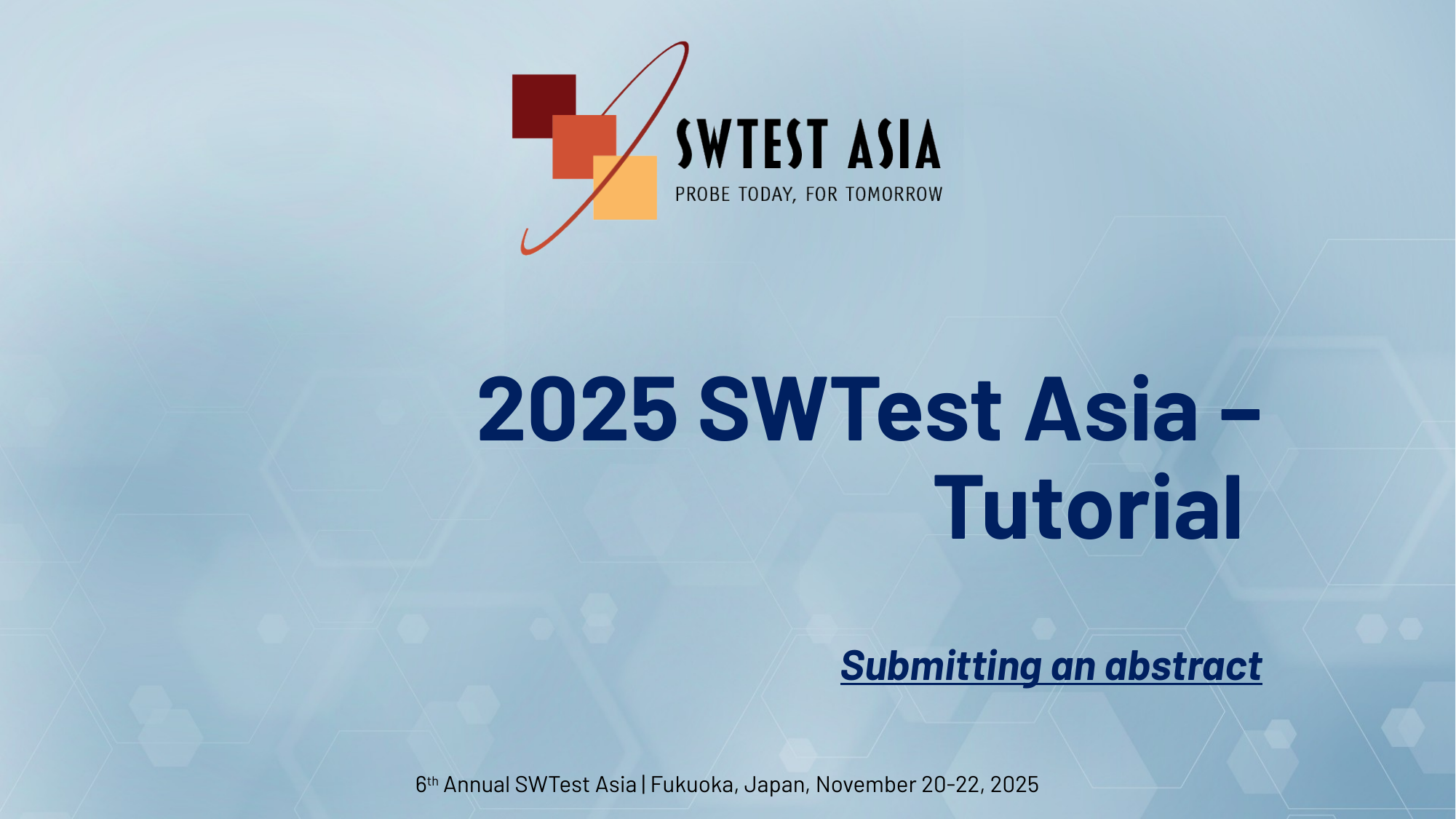

# 2025 SWTest Asia – Tutorial
Submitting an abstract